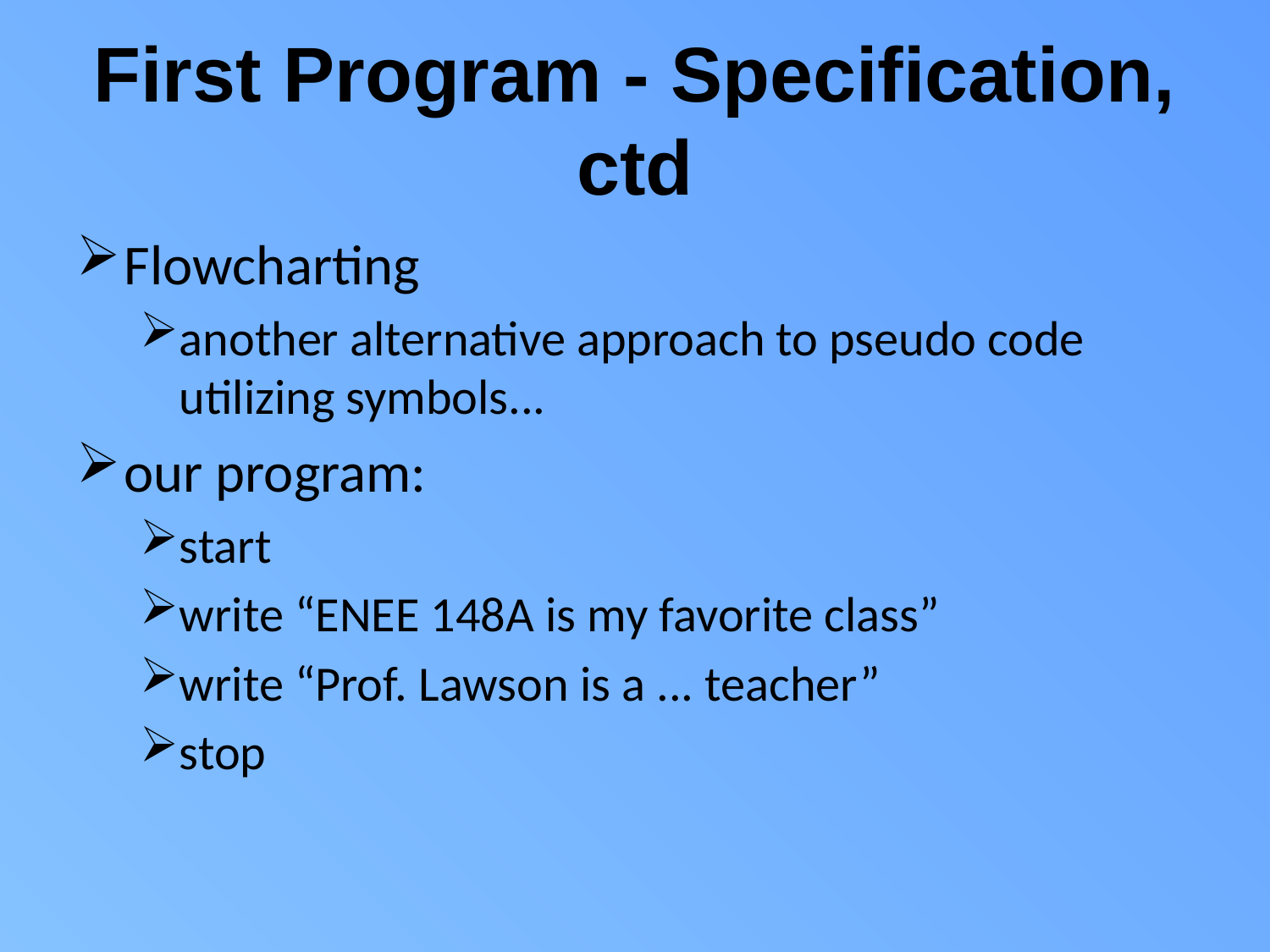

# First Program - Specification, ctd
Flowcharting
another alternative approach to pseudo code utilizing symbols...
our program:
start
write “ENEE 148A is my favorite class”
write “Prof. Lawson is a ... teacher”
stop